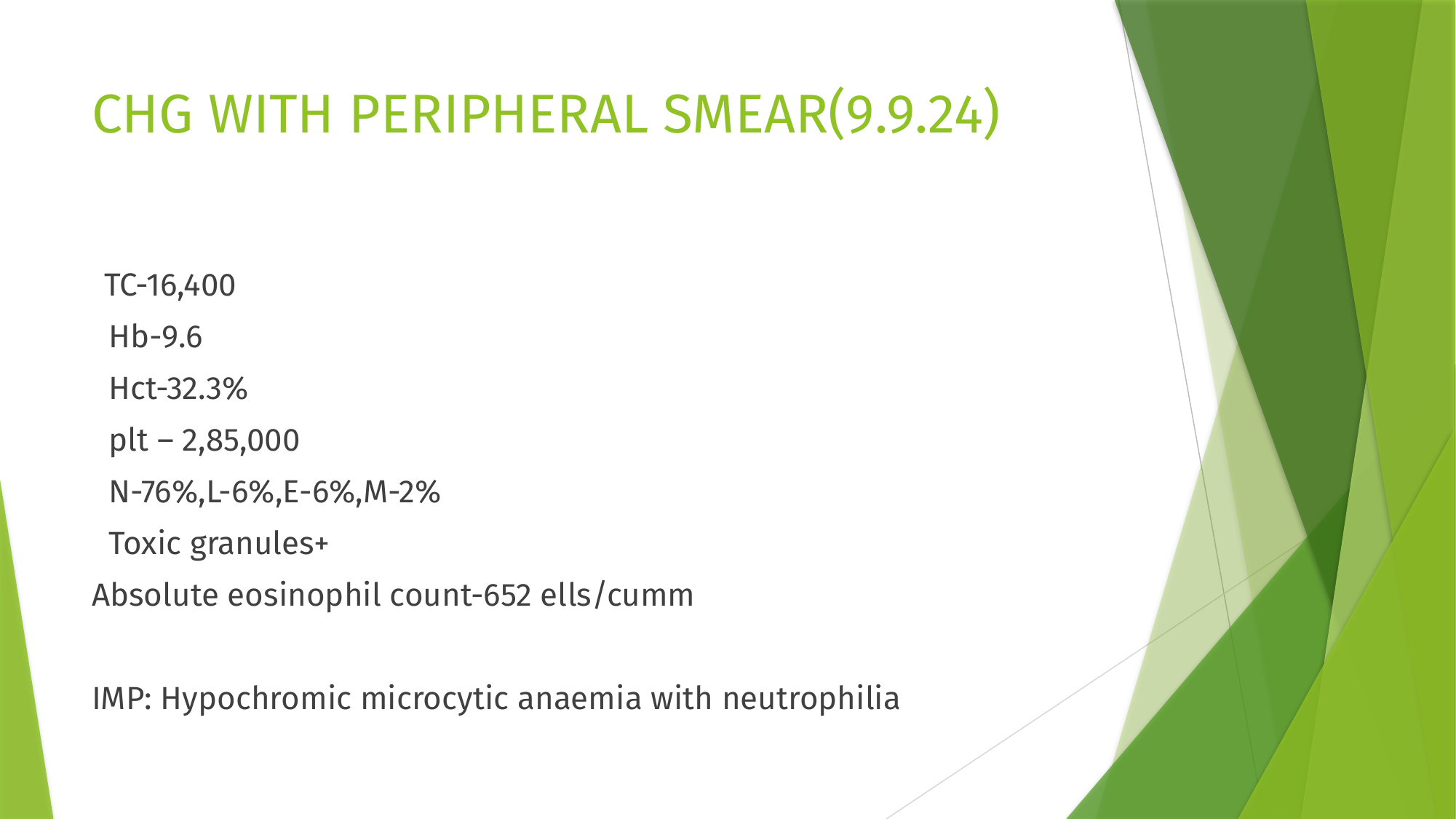

# CHG WITH PERIPHERAL SMEAR(9.9.24)
  TC-16,400
  Hb-9.6
  Hct-32.3%
  plt – 2,85,000
  N-76%,L-6%,E-6%,M-2%
  Toxic granules+
Absolute eosinophil count-652 ells/cumm

IMP: Hypochromic microcytic anaemia with neutrophilia